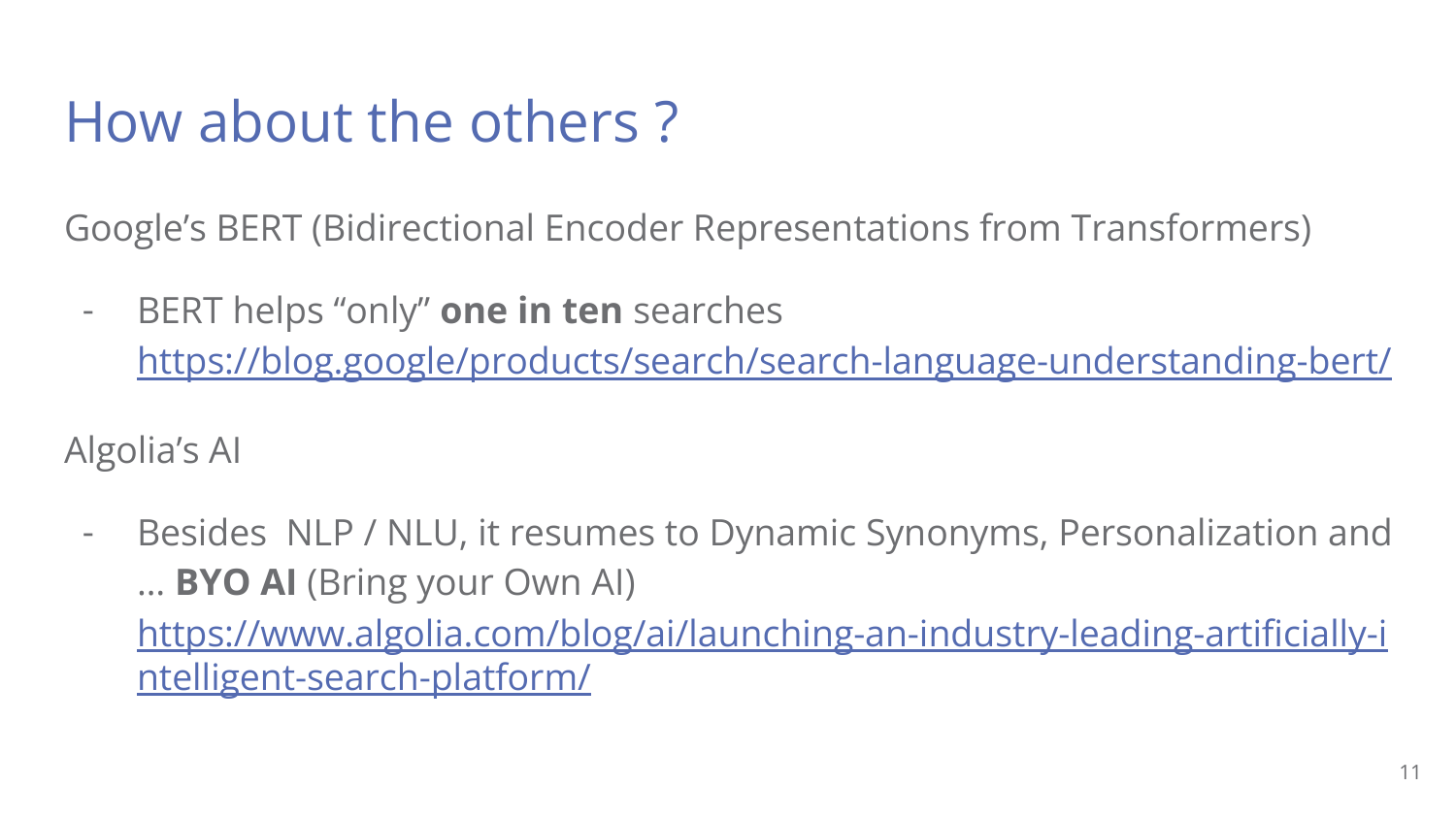

# How about the others ?
Google’s BERT (Bidirectional Encoder Representations from Transformers)
BERT helps “only” one in ten searches https://blog.google/products/search/search-language-understanding-bert/
Algolia’s AI
Besides  NLP / NLU, it resumes to Dynamic Synonyms, Personalization and … BYO AI (Bring your Own AI) https://www.algolia.com/blog/ai/launching-an-industry-leading-artificially-intelligent-search-platform/
11